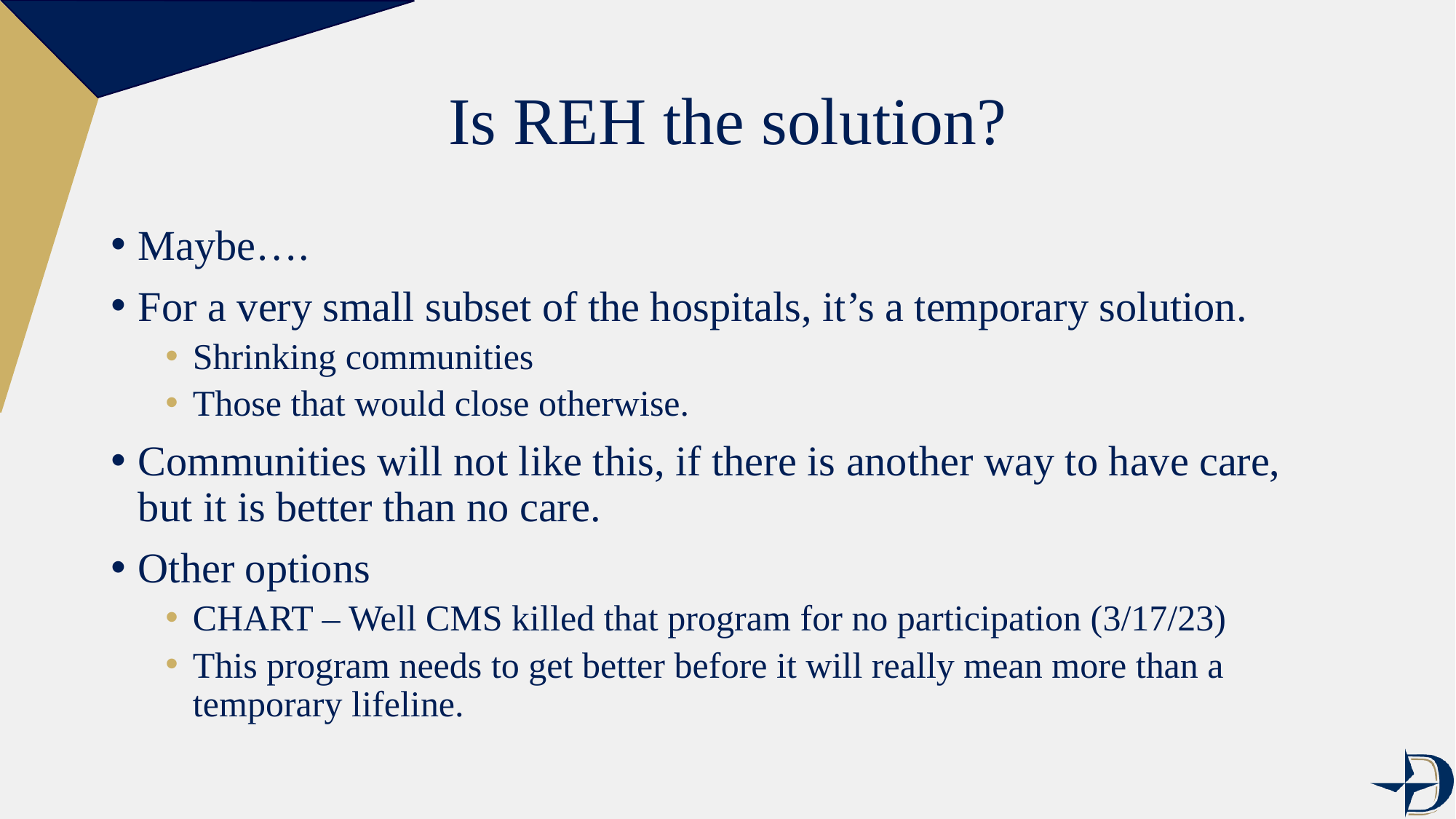

# Is REH the solution?
Maybe….
For a very small subset of the hospitals, it’s a temporary solution.
Shrinking communities
Those that would close otherwise.
Communities will not like this, if there is another way to have care, but it is better than no care.
Other options
CHART – Well CMS killed that program for no participation (3/17/23)
This program needs to get better before it will really mean more than a temporary lifeline.